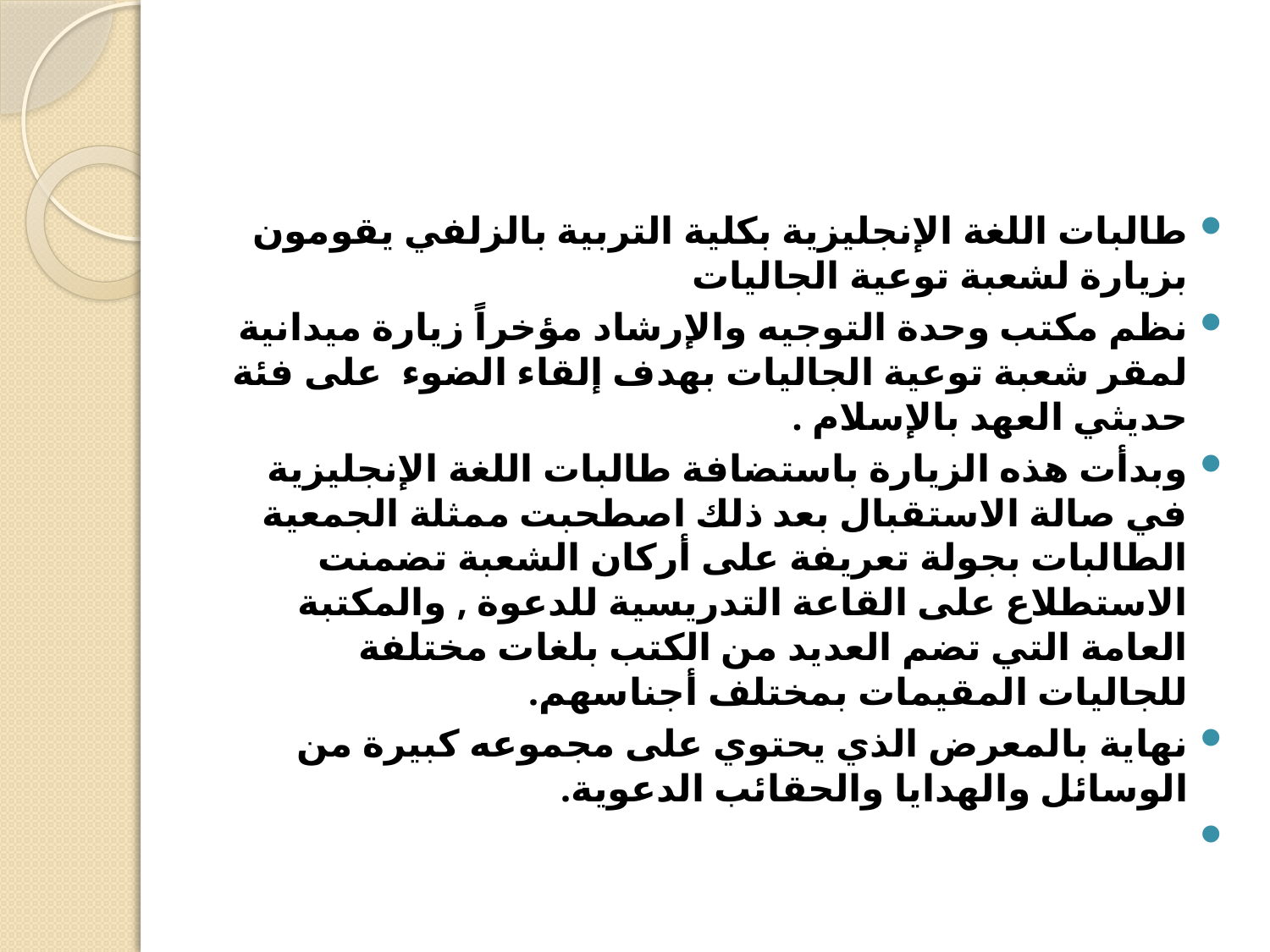

طالبات اللغة الإنجليزية بكلية التربية بالزلفي يقومون بزيارة لشعبة توعية الجاليات
نظم مكتب وحدة التوجيه والإرشاد مؤخراً زيارة ميدانية لمقر شعبة توعية الجاليات بهدف إلقاء الضوء  على فئة حديثي العهد بالإسلام .
وبدأت هذه الزيارة باستضافة طالبات اللغة الإنجليزية في صالة الاستقبال بعد ذلك اصطحبت ممثلة الجمعية الطالبات بجولة تعريفة على أركان الشعبة تضمنت الاستطلاع على القاعة التدريسية للدعوة , والمكتبة العامة التي تضم العديد من الكتب بلغات مختلفة  للجاليات المقيمات بمختلف أجناسهم.
نهاية بالمعرض الذي يحتوي على مجموعه كبيرة من  الوسائل والهدايا والحقائب الدعوية.